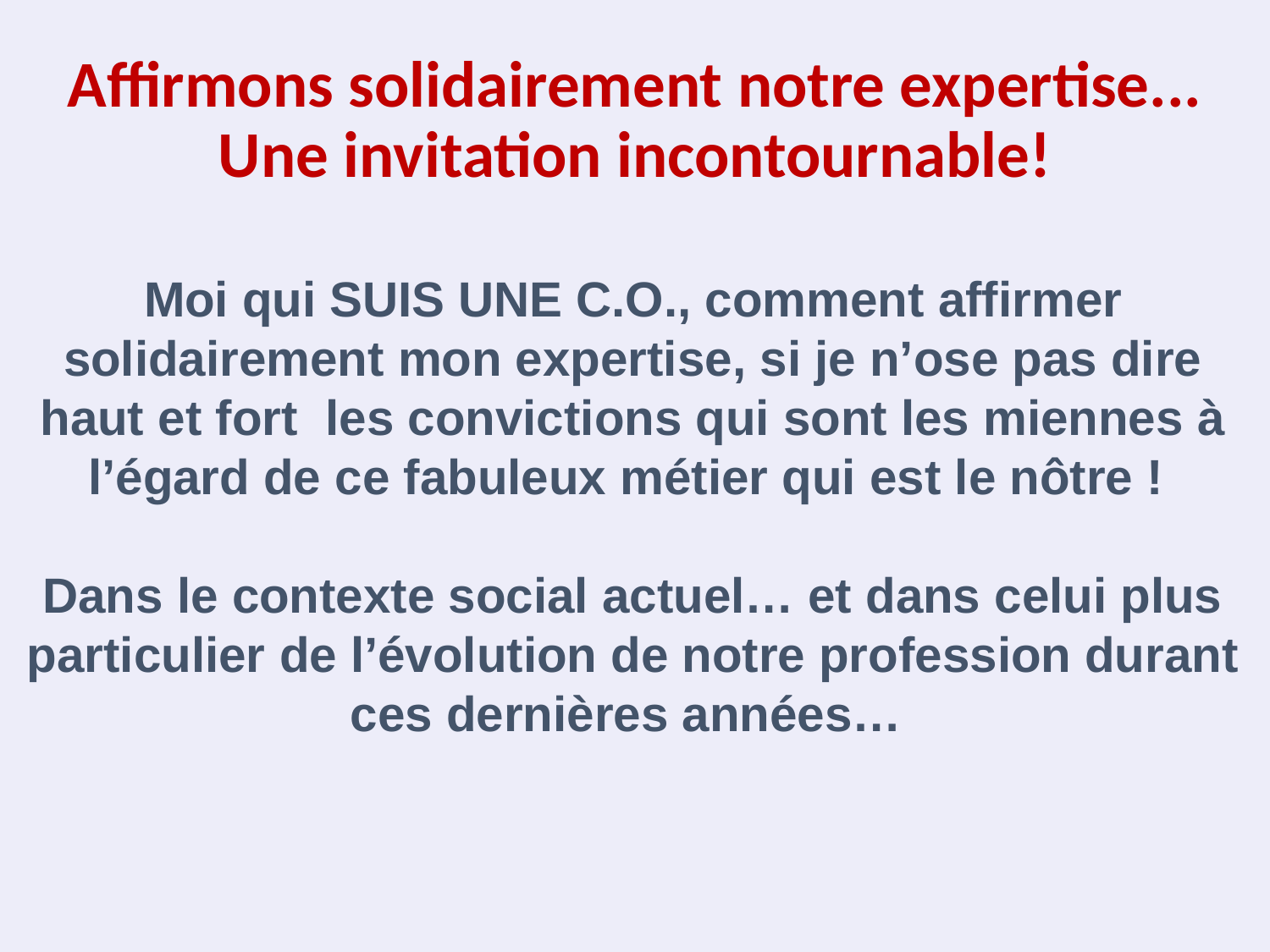

Affirmons solidairement notre expertise... Une invitation incontournable!
Moi qui SUIS UNE C.O., comment affirmer solidairement mon expertise, si je n’ose pas dire haut et fort  les convictions qui sont les miennes à l’égard de ce fabuleux métier qui est le nôtre !

Dans le contexte social actuel… et dans celui plus particulier de l’évolution de notre profession durant ces dernières années…